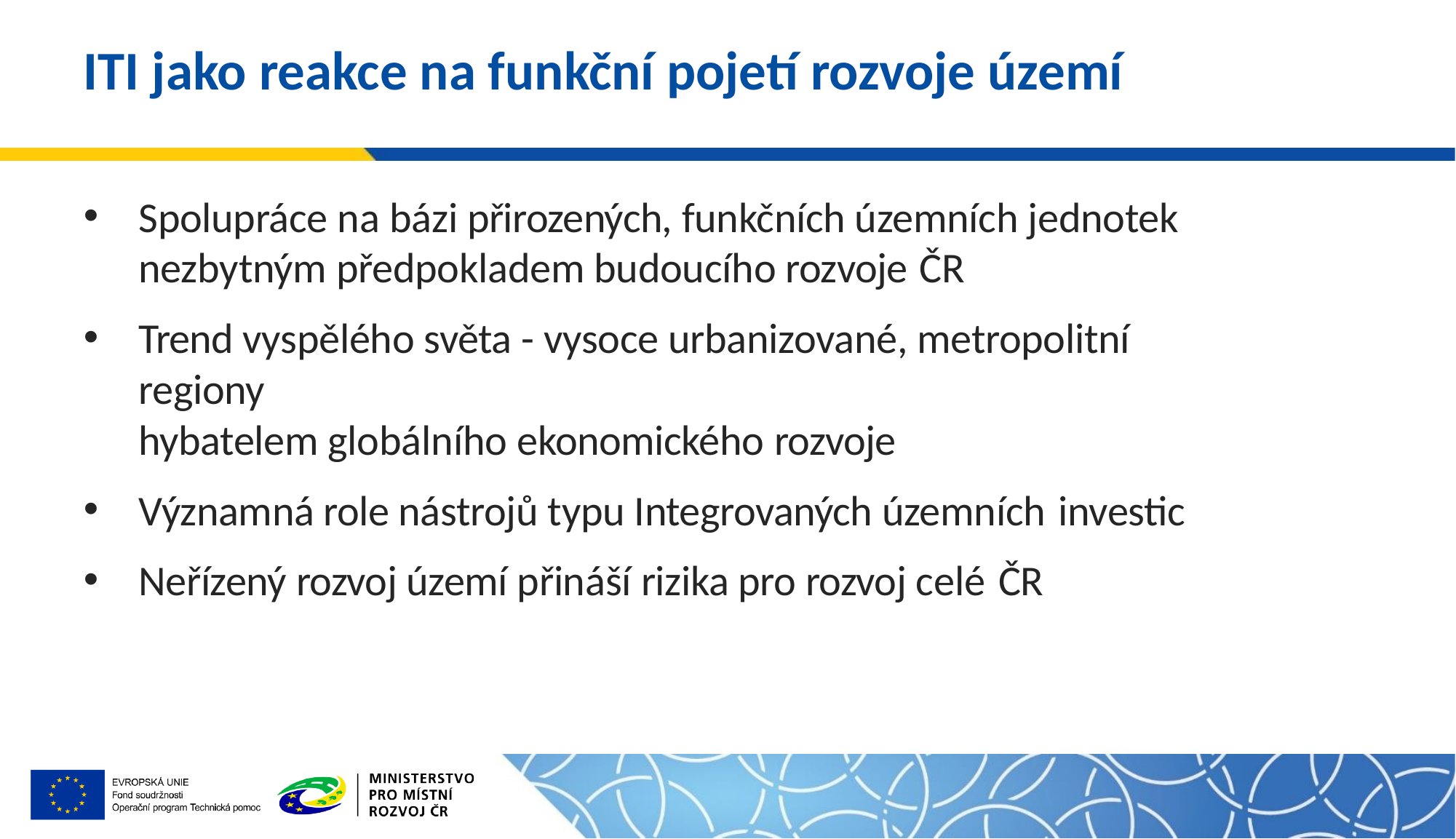

# ITI jako reakce na funkční pojetí rozvoje území
Spolupráce na bázi přirozených, funkčních územních jednotek  nezbytným předpokladem budoucího rozvoje ČR
Trend vyspělého světa - vysoce urbanizované, metropolitní regiony
hybatelem globálního ekonomického rozvoje
Významná role nástrojů typu Integrovaných územních investic
Neřízený rozvoj území přináší rizika pro rozvoj celé ČR